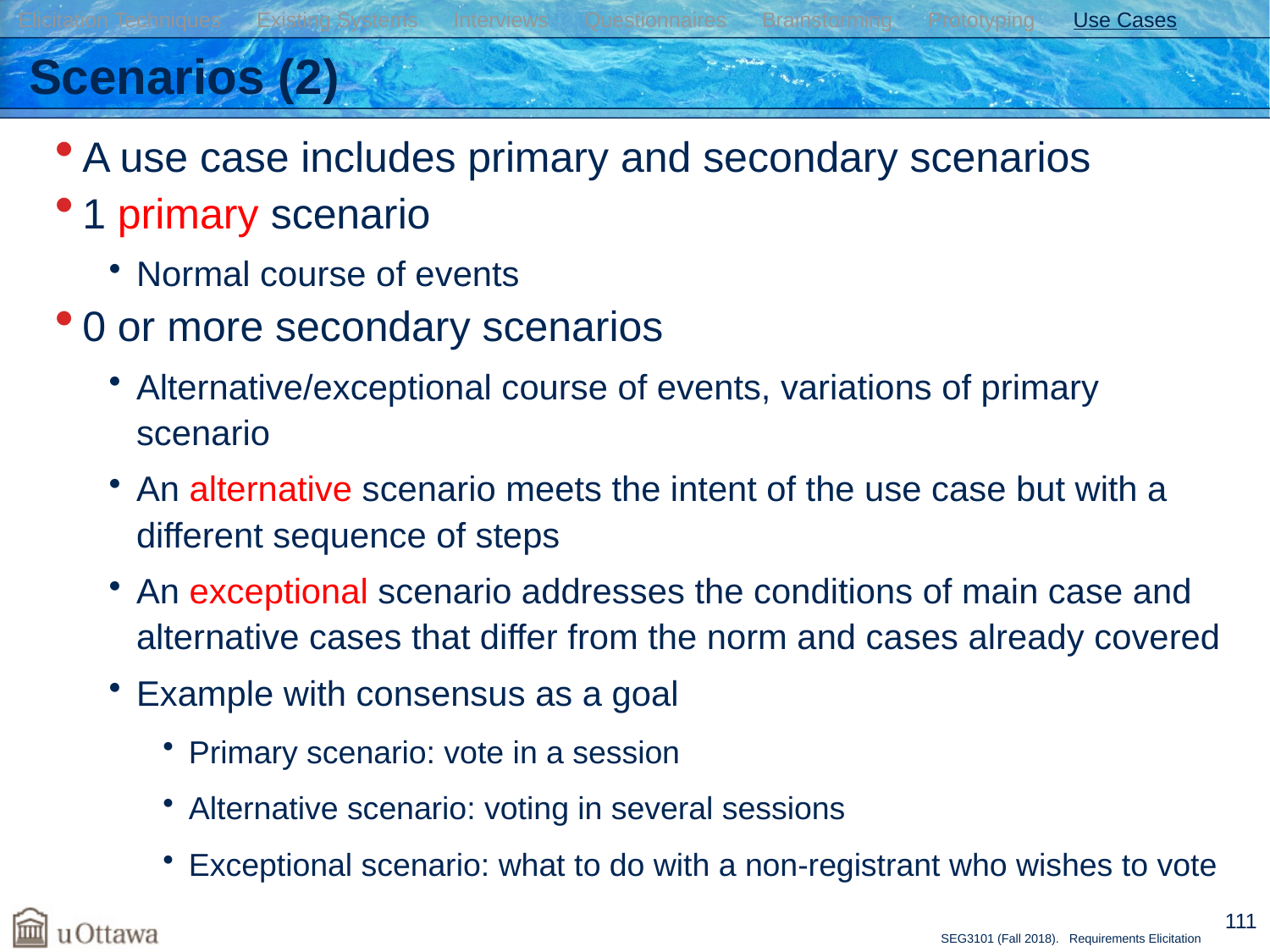

Elicitation Techniques      Existing Systems      Interviews      Questionnaires      Brainstorming      Prototyping      Use Cases
# Scenarios (2)
A use case includes primary and secondary scenarios
1 primary scenario
Normal course of events
0 or more secondary scenarios
Alternative/exceptional course of events, variations of primary scenario
An alternative scenario meets the intent of the use case but with a different sequence of steps
An exceptional scenario addresses the conditions of main case and alternative cases that differ from the norm and cases already covered
Example with consensus as a goal
Primary scenario: vote in a session
Alternative scenario: voting in several sessions
Exceptional scenario: what to do with a non-registrant who wishes to vote
111